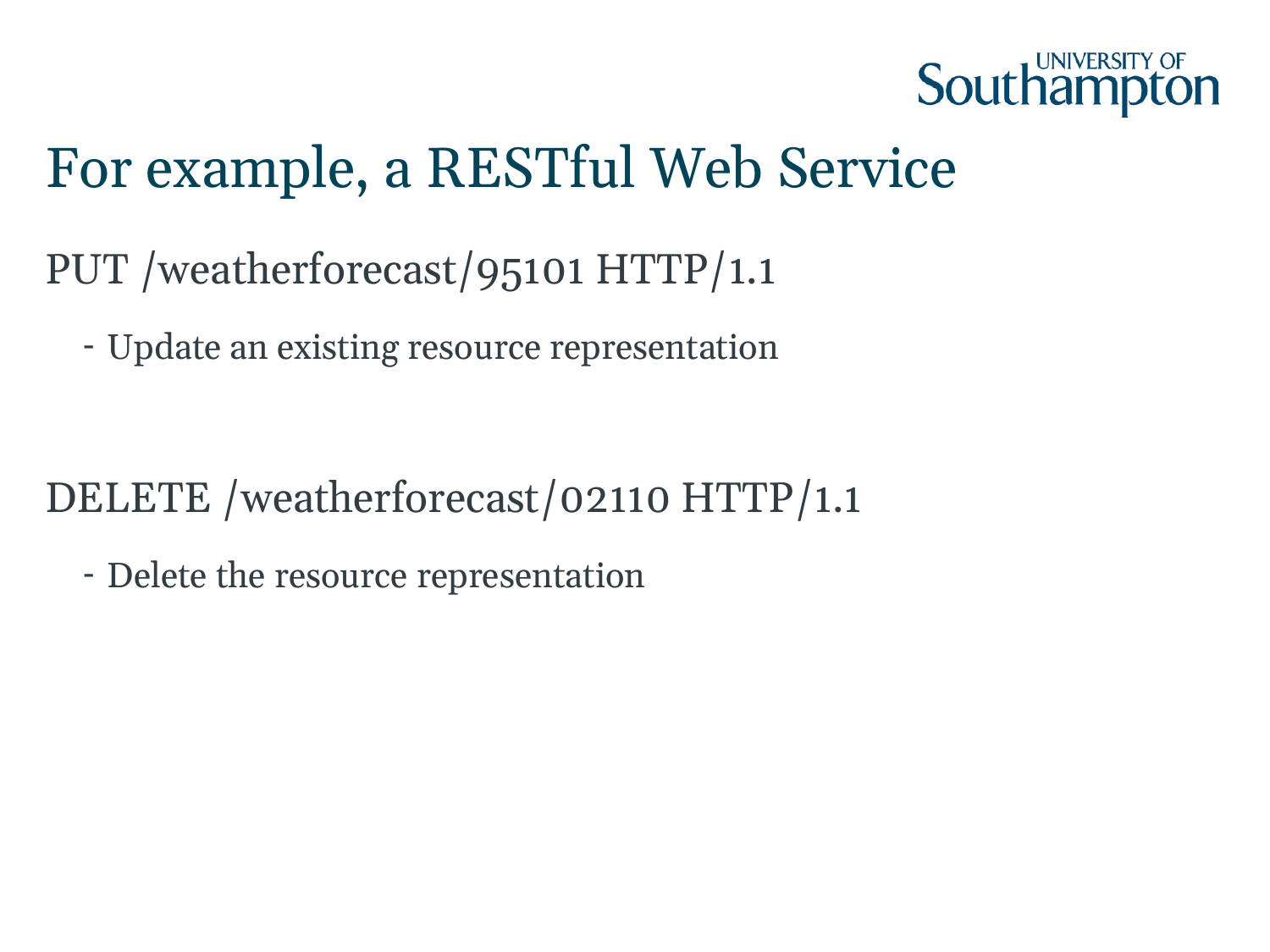

# For example, a RESTful Web Service
PUT /weatherforecast/95101 HTTP/1.1
Update an existing resource representation

DELETE /weatherforecast/02110 HTTP/1.1
Delete the resource representation